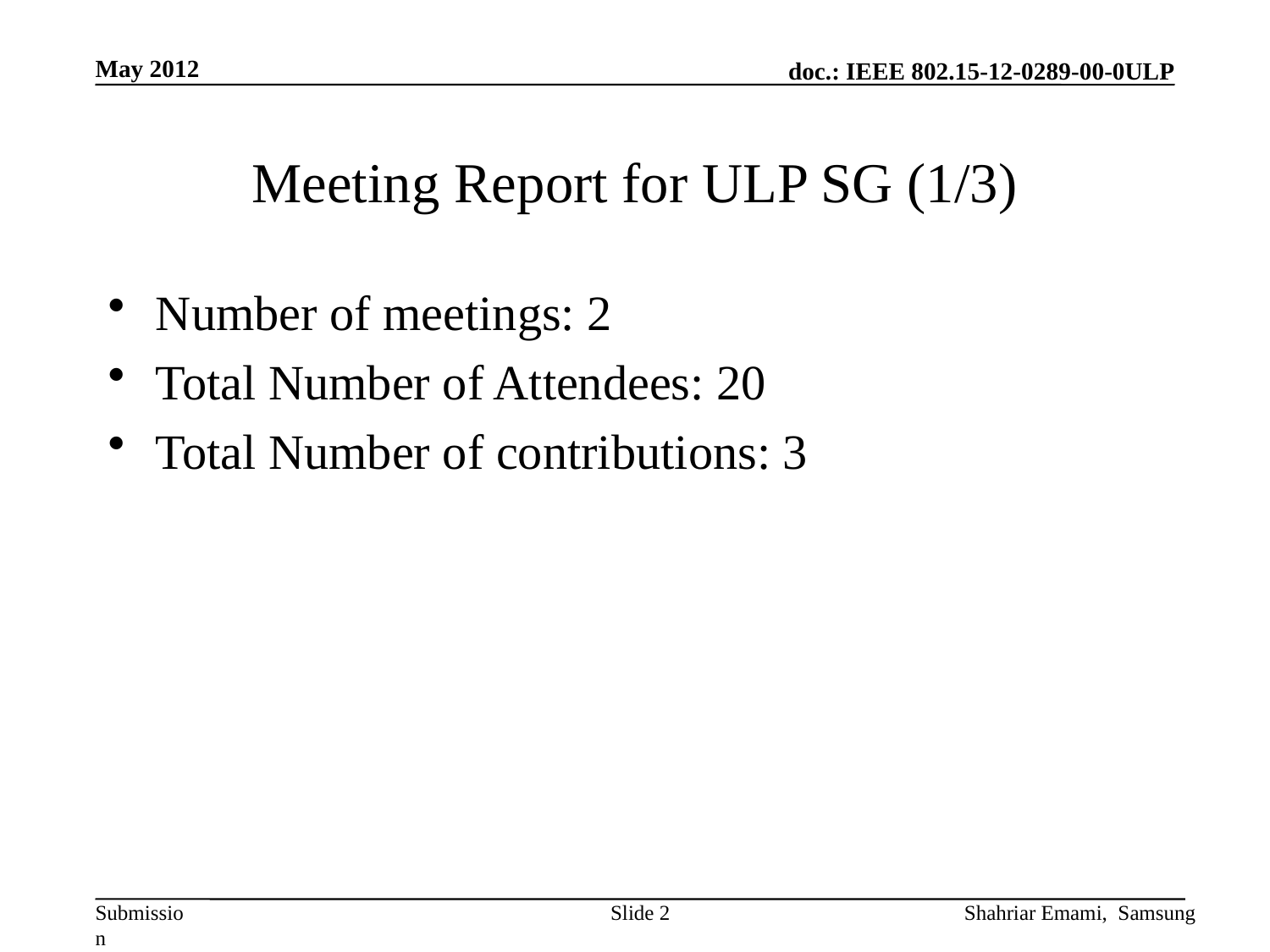

May 2012
# Meeting Report for ULP SG (1/3)
Number of meetings: 2
Total Number of Attendees: 20
Total Number of contributions: 3
Slide 2
Shahriar Emami,  Samsung